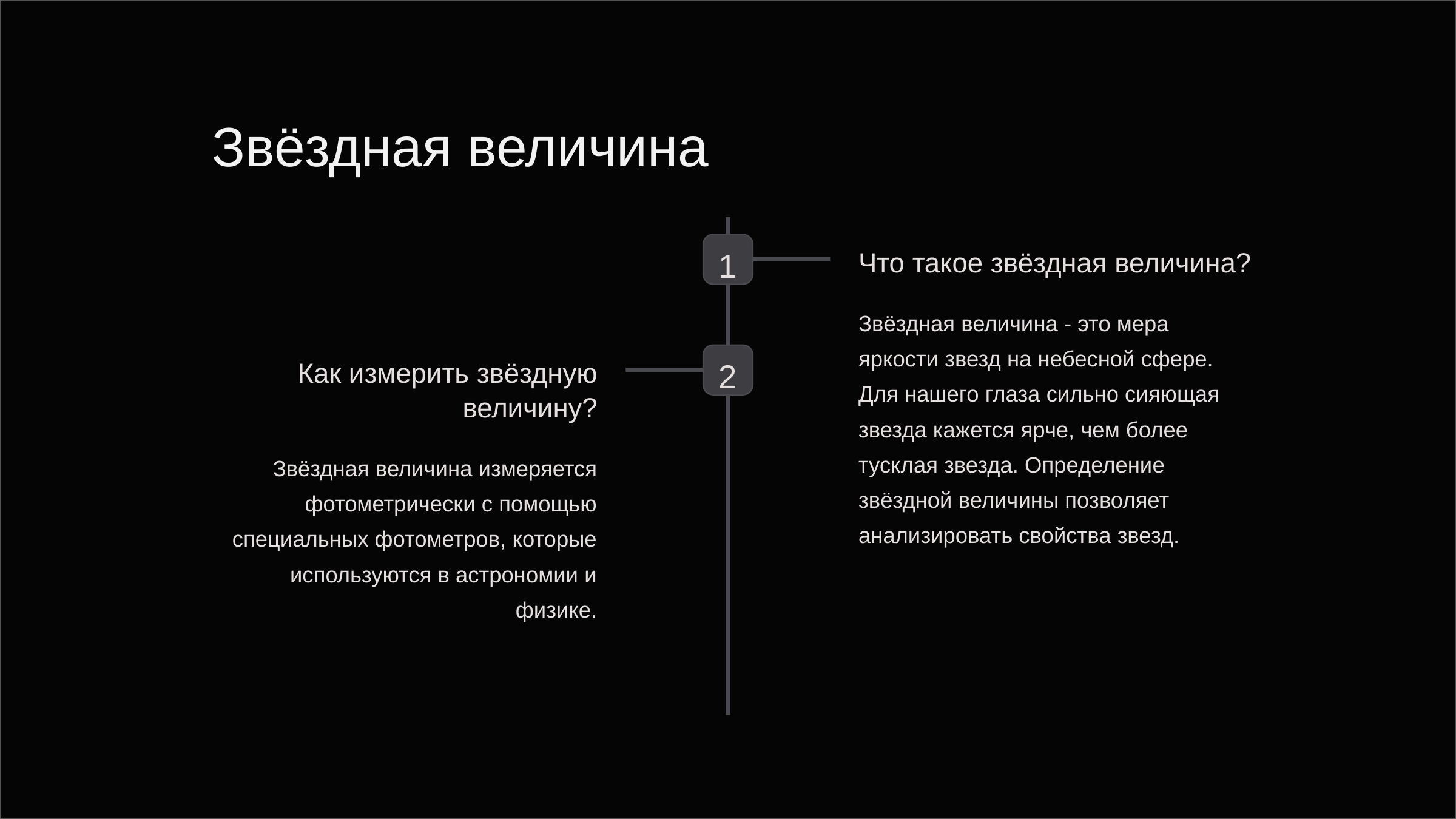

newUROKI.net
Звёздная величина

1
Что такое звёздная величина?

Звёздная величина - это мера яркости звезд на небесной сфере. Для нашего глаза сильно сияющая звезда кажется ярче, чем более тусклая звезда. Определение звёздной величины позволяет анализировать свойства звезд.

2
Как измерить звёздную величину?

Звёздная величина измеряется фотометрически с помощью специальных фотометров, которые используются в астрономии и физике.